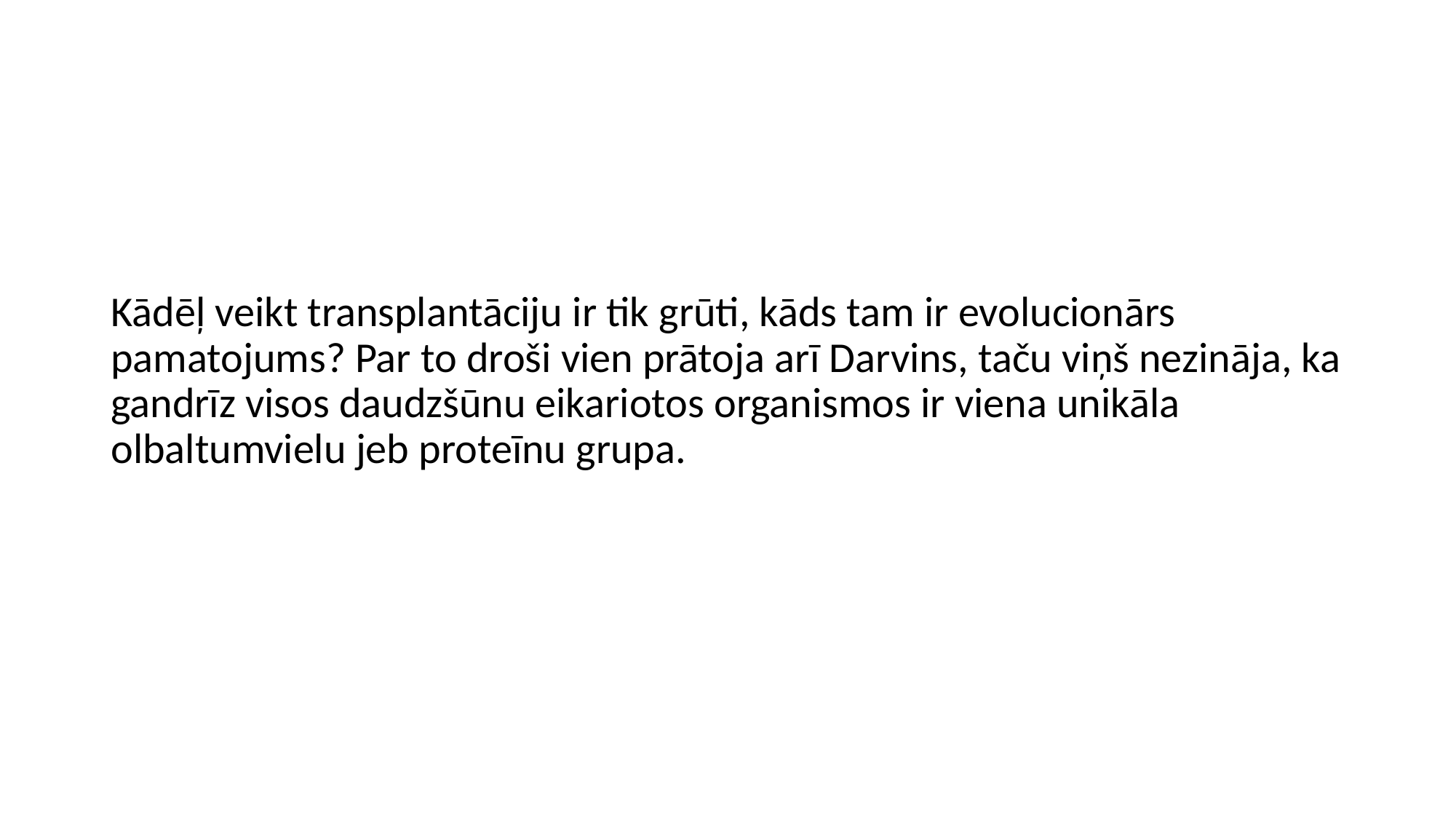

#

Kādēļ veikt transplantāciju ir tik grūti, kāds tam ir evolucionārs pamatojums? Par to droši vien prātoja arī Darvins, taču viņš nezināja, ka gandrīz visos daudzšūnu eikariotos organismos ir viena unikāla olbaltumvielu jeb proteīnu grupa.